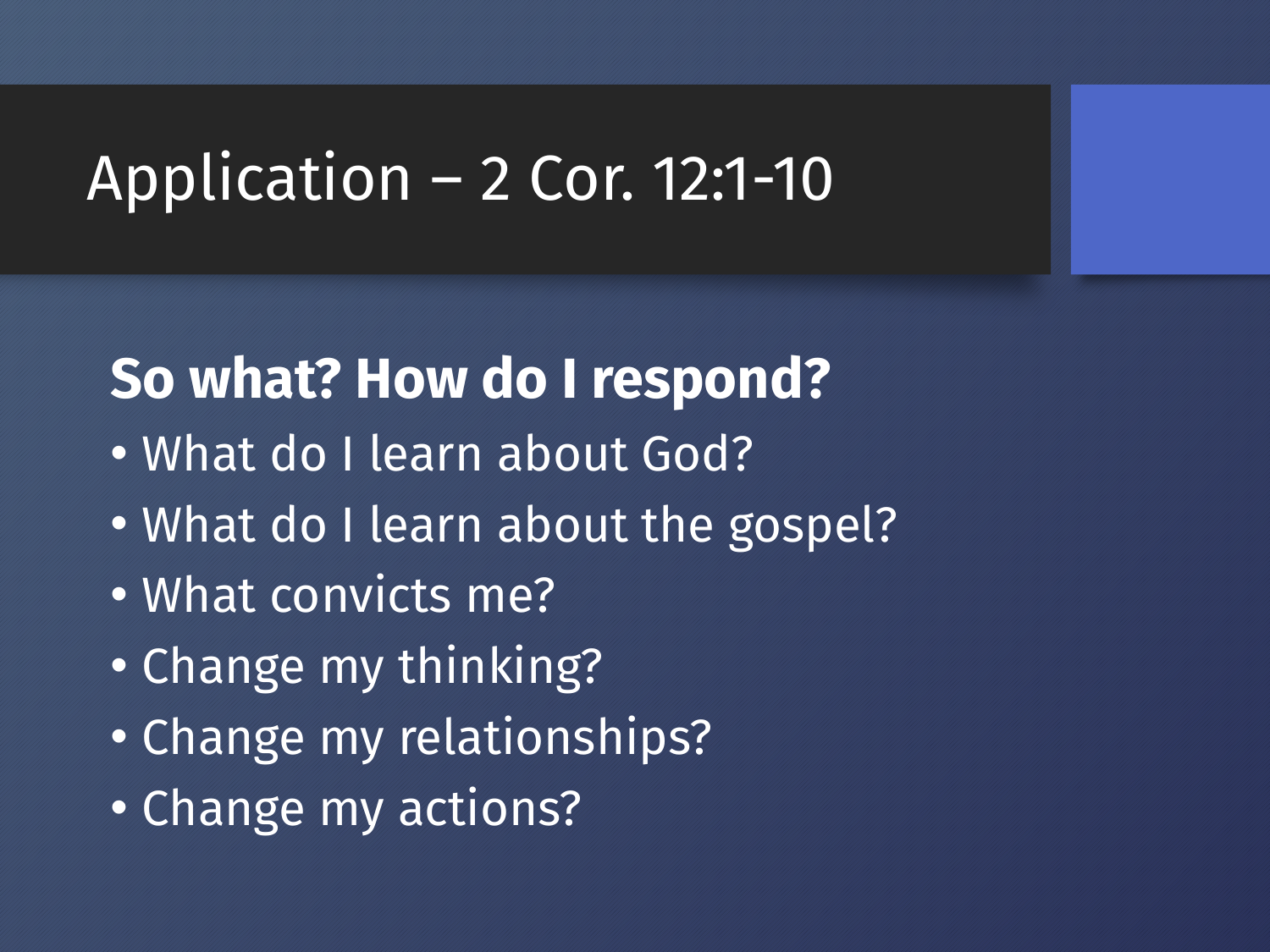

# Application – 2 Cor. 12:1-10
So what? How do I respond?
What do I learn about God?
What do I learn about the gospel?
What convicts me?
Change my thinking?
Change my relationships?
Change my actions?